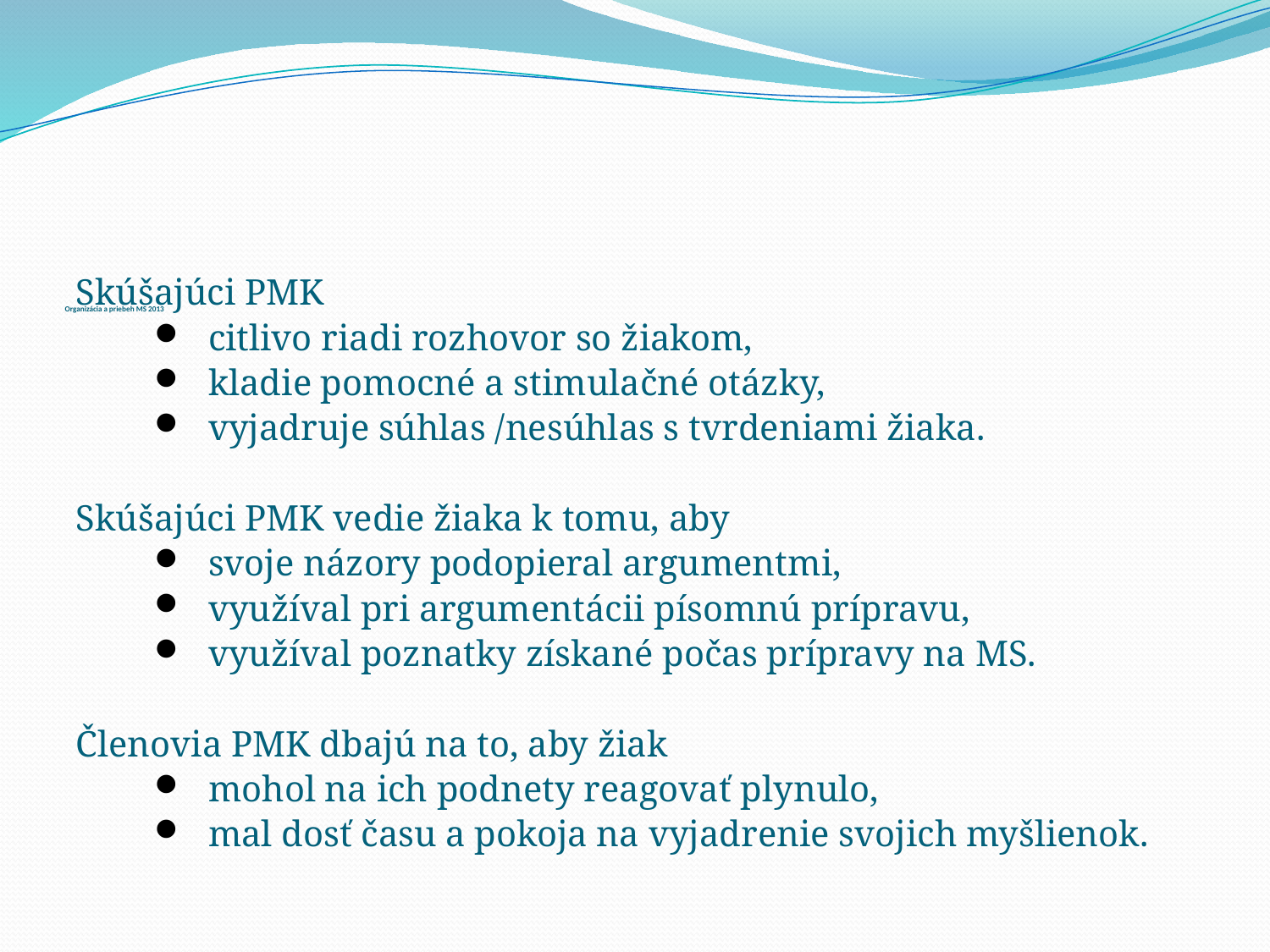

# Organizácia a priebeh MS 2013
Skúšajúci PMK
citlivo riadi rozhovor so žiakom,
kladie pomocné a stimulačné otázky,
vyjadruje súhlas /nesúhlas s tvrdeniami žiaka.

Skúšajúci PMK vedie žiaka k tomu, aby
svoje názory podopieral argumentmi,
využíval pri argumentácii písomnú prípravu,
využíval poznatky získané počas prípravy na MS.

Členovia PMK dbajú na to, aby žiak
mohol na ich podnety reagovať plynulo,
mal dosť času a pokoja na vyjadrenie svojich myšlienok.